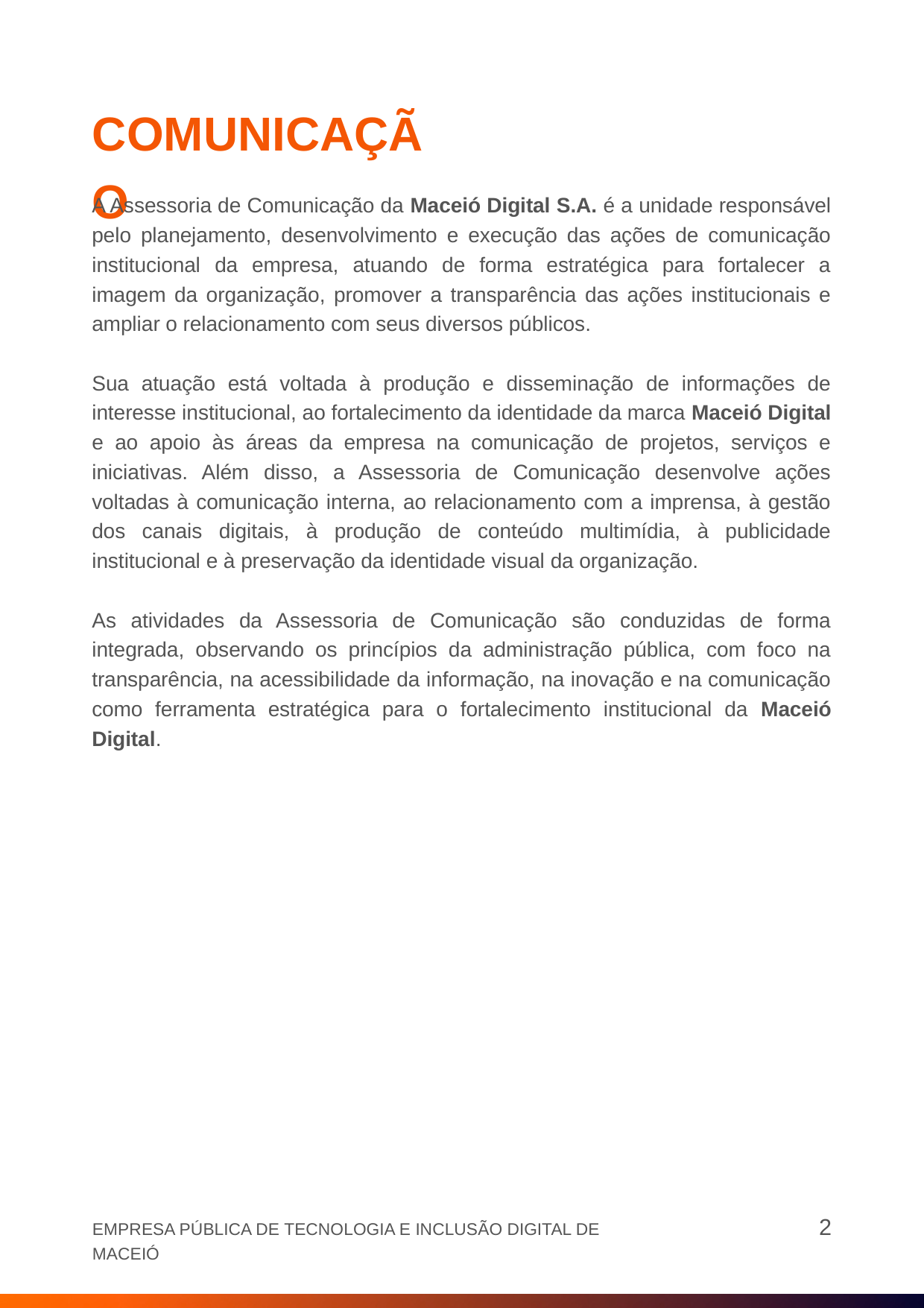

COMUNICAÇÃO
A Assessoria de Comunicação da Maceió Digital S.A. é a unidade responsável pelo planejamento, desenvolvimento e execução das ações de comunicação institucional da empresa, atuando de forma estratégica para fortalecer a imagem da organização, promover a transparência das ações institucionais e ampliar o relacionamento com seus diversos públicos.

Sua atuação está voltada à produção e disseminação de informações de interesse institucional, ao fortalecimento da identidade da marca Maceió Digital e ao apoio às áreas da empresa na comunicação de projetos, serviços e iniciativas. Além disso, a Assessoria de Comunicação desenvolve ações voltadas à comunicação interna, ao relacionamento com a imprensa, à gestão dos canais digitais, à produção de conteúdo multimídia, à publicidade institucional e à preservação da identidade visual da organização.

As atividades da Assessoria de Comunicação são conduzidas de forma integrada, observando os princípios da administração pública, com foco na transparência, na acessibilidade da informação, na inovação e na comunicação como ferramenta estratégica para o fortalecimento institucional da Maceió Digital.
2
EMPRESA PÚBLICA DE TECNOLOGIA E INCLUSÃO DIGITAL DE MACEIÓ